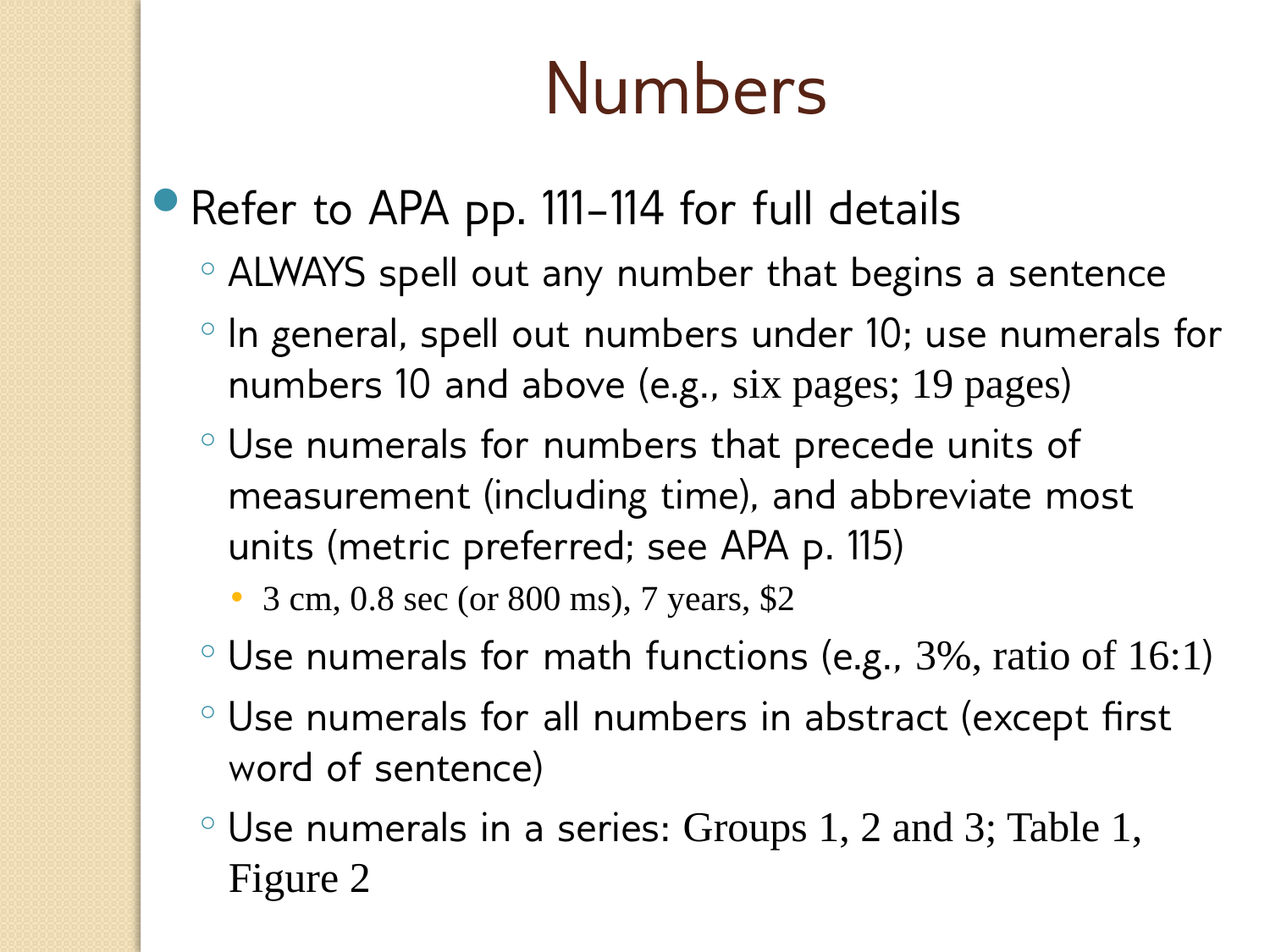

Numbers
Refer to APA pp. 111–114 for full details
ALWAYS spell out any number that begins a sentence
In general, spell out numbers under 10; use numerals for numbers 10 and above (e.g., six pages; 19 pages)
Use numerals for numbers that precede units of measurement (including time), and abbreviate most units (metric preferred; see APA p. 115)
3 cm, 0.8 sec (or 800 ms), 7 years, $2
Use numerals for math functions (e.g., 3%, ratio of 16:1)
Use numerals for all numbers in abstract (except first word of sentence)
Use numerals in a series: Groups 1, 2 and 3; Table 1, Figure 2